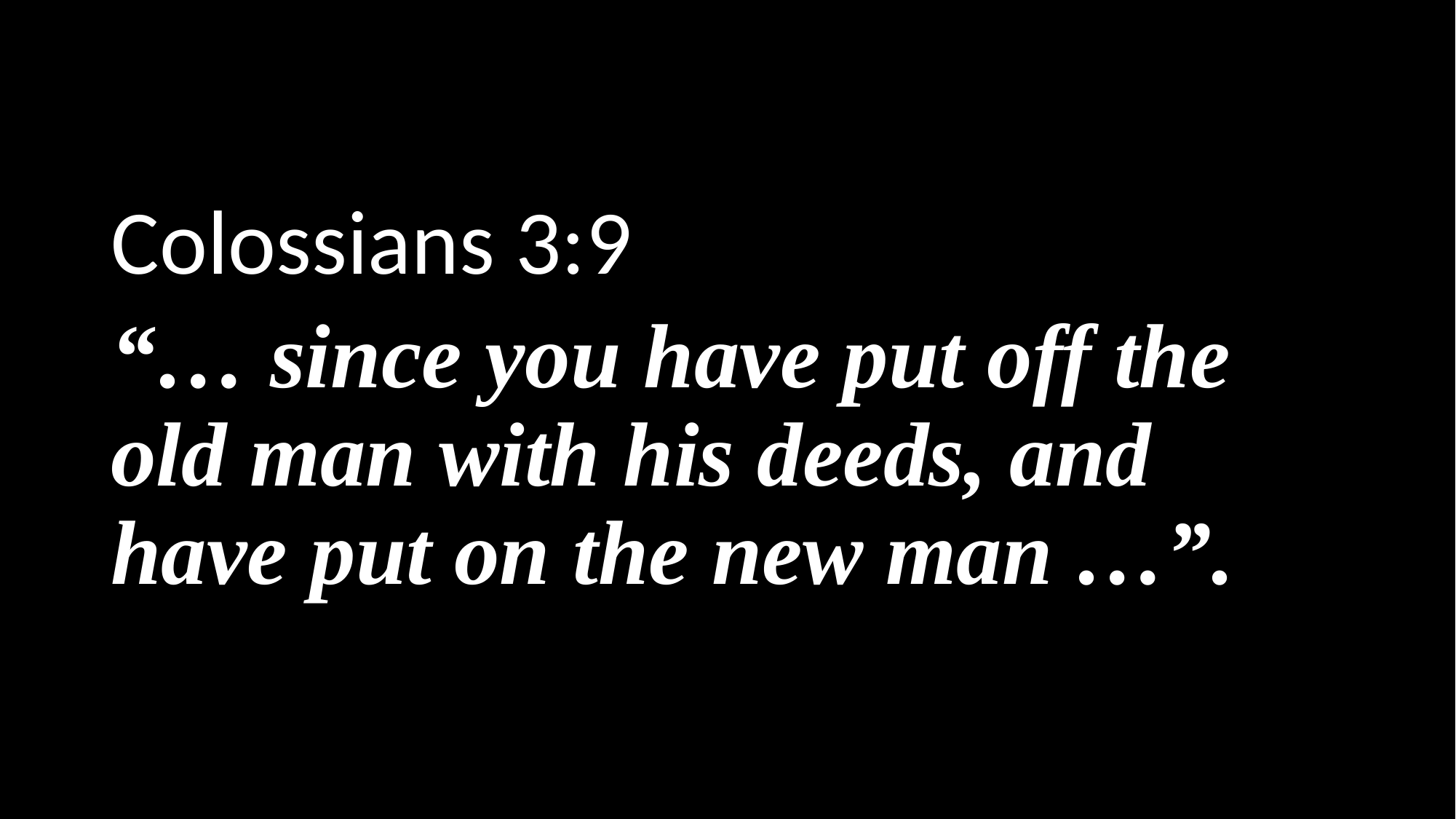

Colossians 3:9
“… since you have put off the old man with his deeds, and have put on the new man …”.